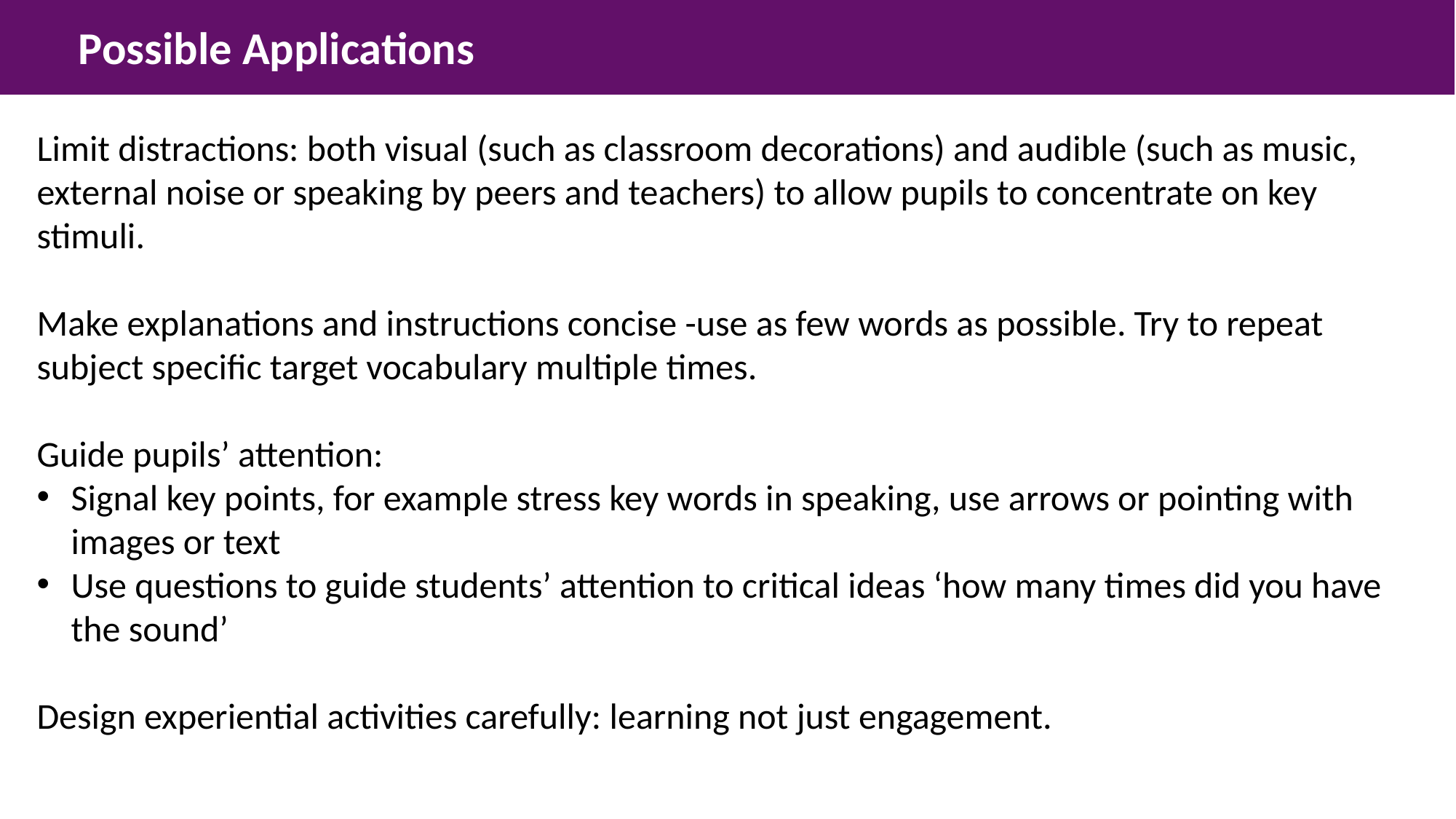

Possible Applications
Limit distractions: both visual (such as classroom decorations) and audible (such as music, external noise or speaking by peers and teachers) to allow pupils to concentrate on key stimuli.

Make explanations and instructions concise -use as few words as possible. Try to repeat subject specific target vocabulary multiple times.

Guide pupils’ attention:
Signal key points, for example stress key words in speaking, use arrows or pointing with images or text
Use questions to guide students’ attention to critical ideas ‘how many times did you have the sound’

Design experiential activities carefully: learning not just engagement.